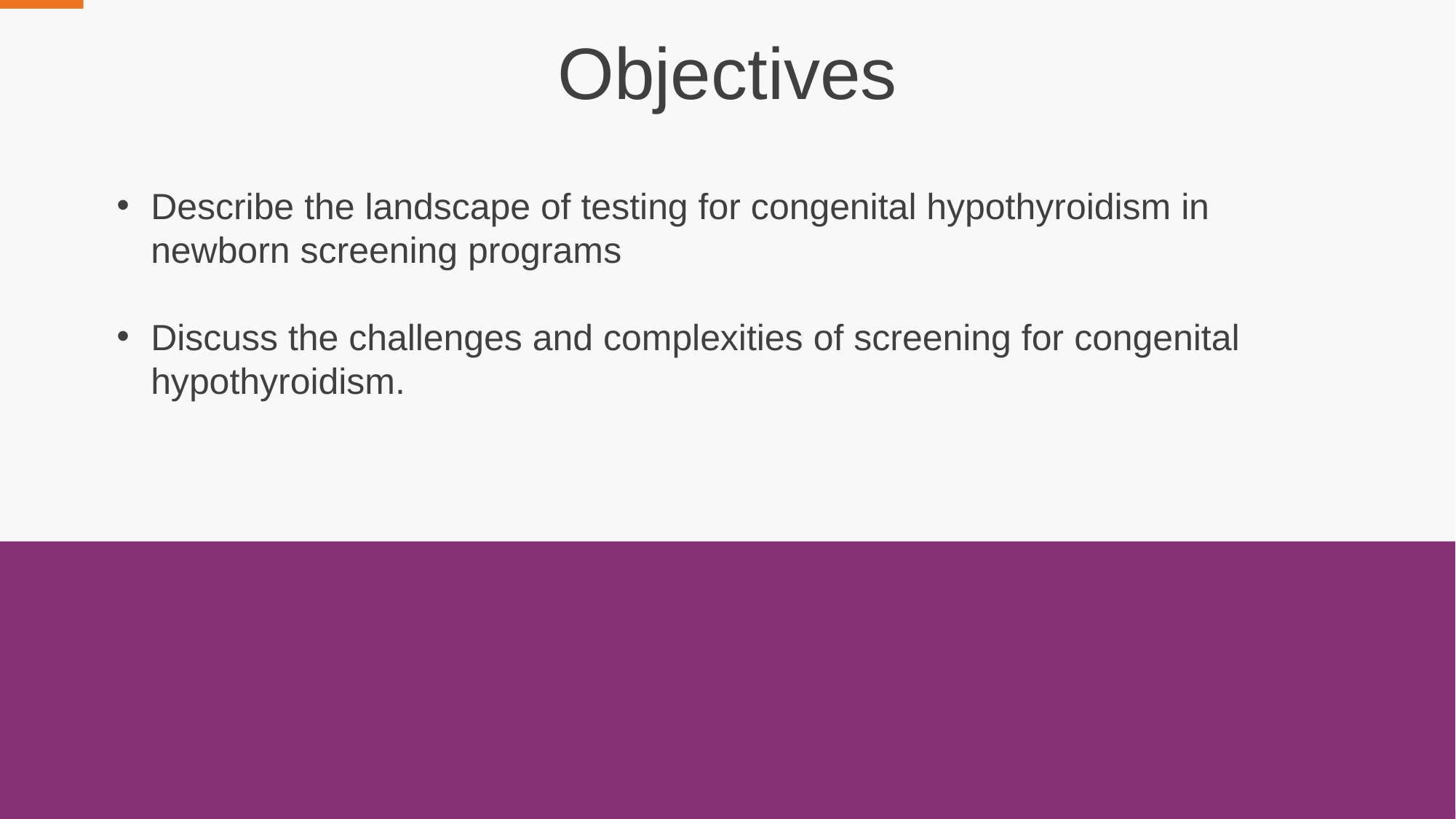

Objectives
Describe the landscape of testing for congenital hypothyroidism in newborn screening programs

Discuss the challenges and complexities of screening for congenital hypothyroidism.